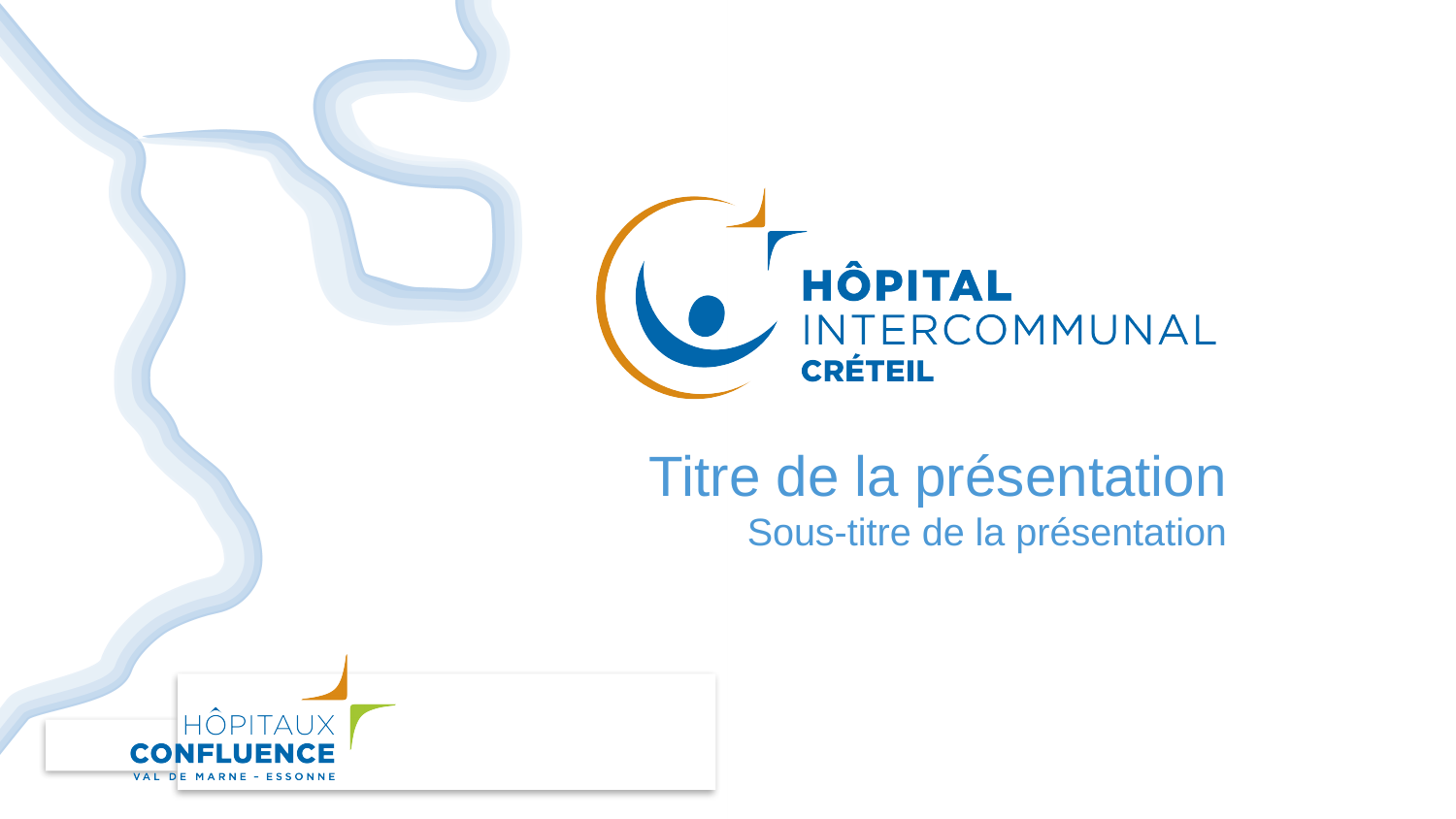

# Titre de la présentation Sous-titre de la présentation